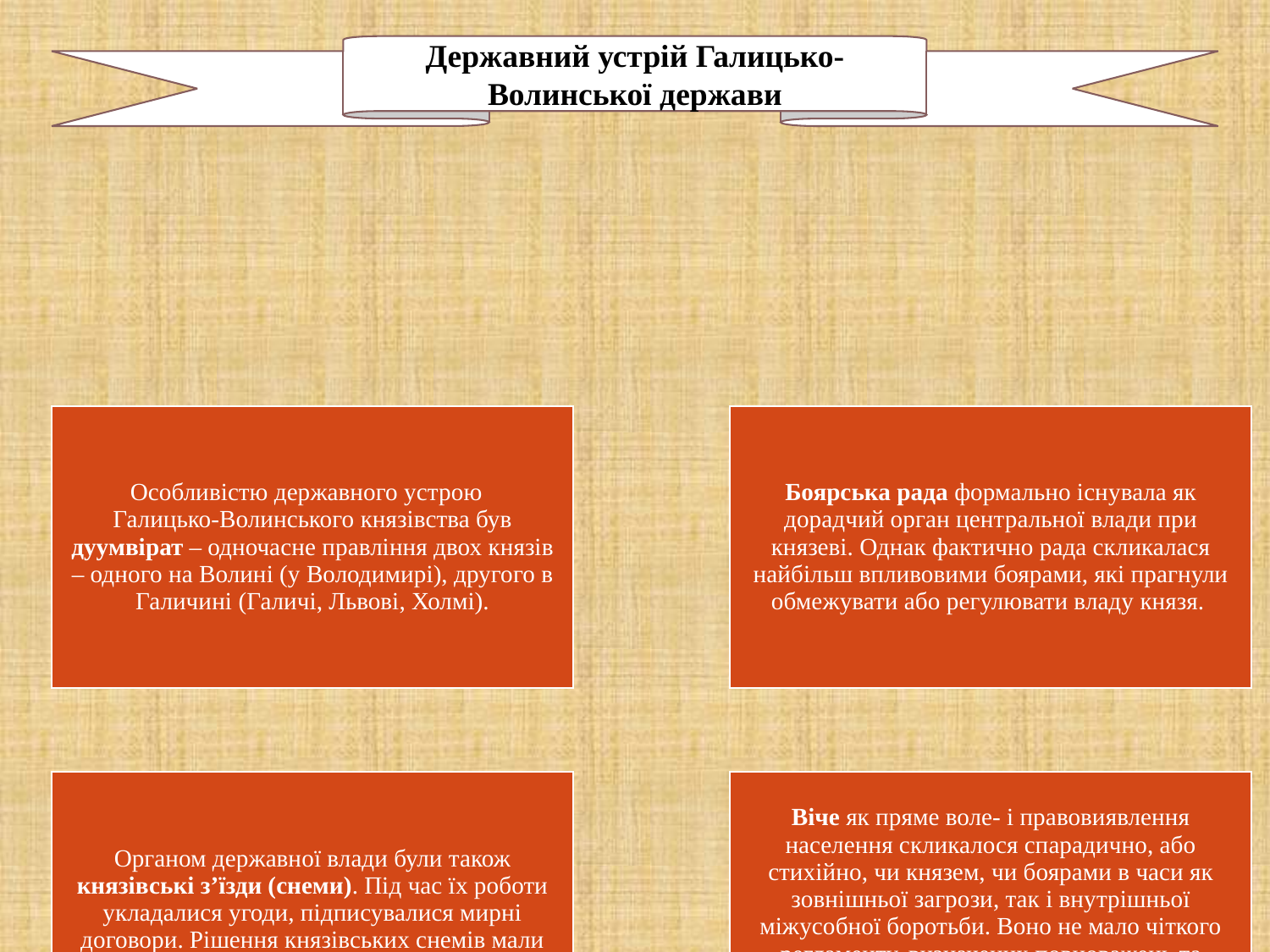

Державний устрій Галицько-Волинської держави

Особливістю державного устрою
Галицько-Волинського князівства був дуумвірат – одночасне правління двох князів – одного на Волині (у Володимирі), другого в Галичині (Галичі, Львові, Холмі).
Боярська рада формально існувала як дорадчий орган центральної влади при князеві. Однак фактично рада скликалася найбільш впливовими боярами, які прагнули обмежувати або регулювати владу князя.